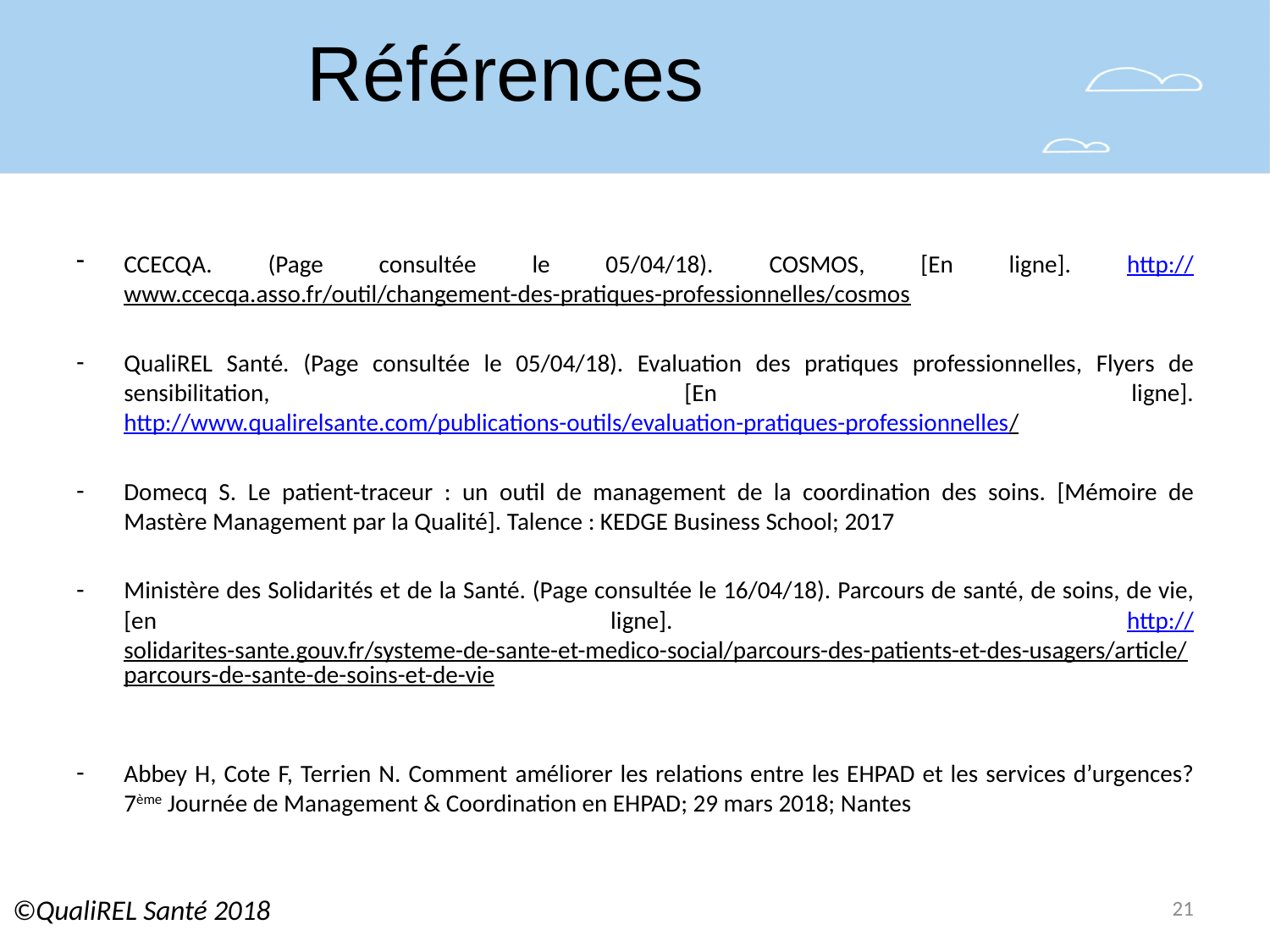

# Références
CCECQA. (Page consultée le 05/04/18). COSMOS, [En ligne]. http://www.ccecqa.asso.fr/outil/changement-des-pratiques-professionnelles/cosmos

QualiREL Santé. (Page consultée le 05/04/18). Evaluation des pratiques professionnelles, Flyers de sensibilitation, [En ligne]. http://www.qualirelsante.com/publications-outils/evaluation-pratiques-professionnelles/

Domecq S. Le patient-traceur : un outil de management de la coordination des soins. [Mémoire de Mastère Management par la Qualité]. Talence : KEDGE Business School; 2017

Ministère des Solidarités et de la Santé. (Page consultée le 16/04/18). Parcours de santé, de soins, de vie, [en ligne]. http://solidarites-sante.gouv.fr/systeme-de-sante-et-medico-social/parcours-des-patients-et-des-usagers/article/parcours-de-sante-de-soins-et-de-vie

Abbey H, Cote F, Terrien N. Comment améliorer les relations entre les EHPAD et les services d’urgences? 7ème Journée de Management & Coordination en EHPAD; 29 mars 2018; Nantes
21